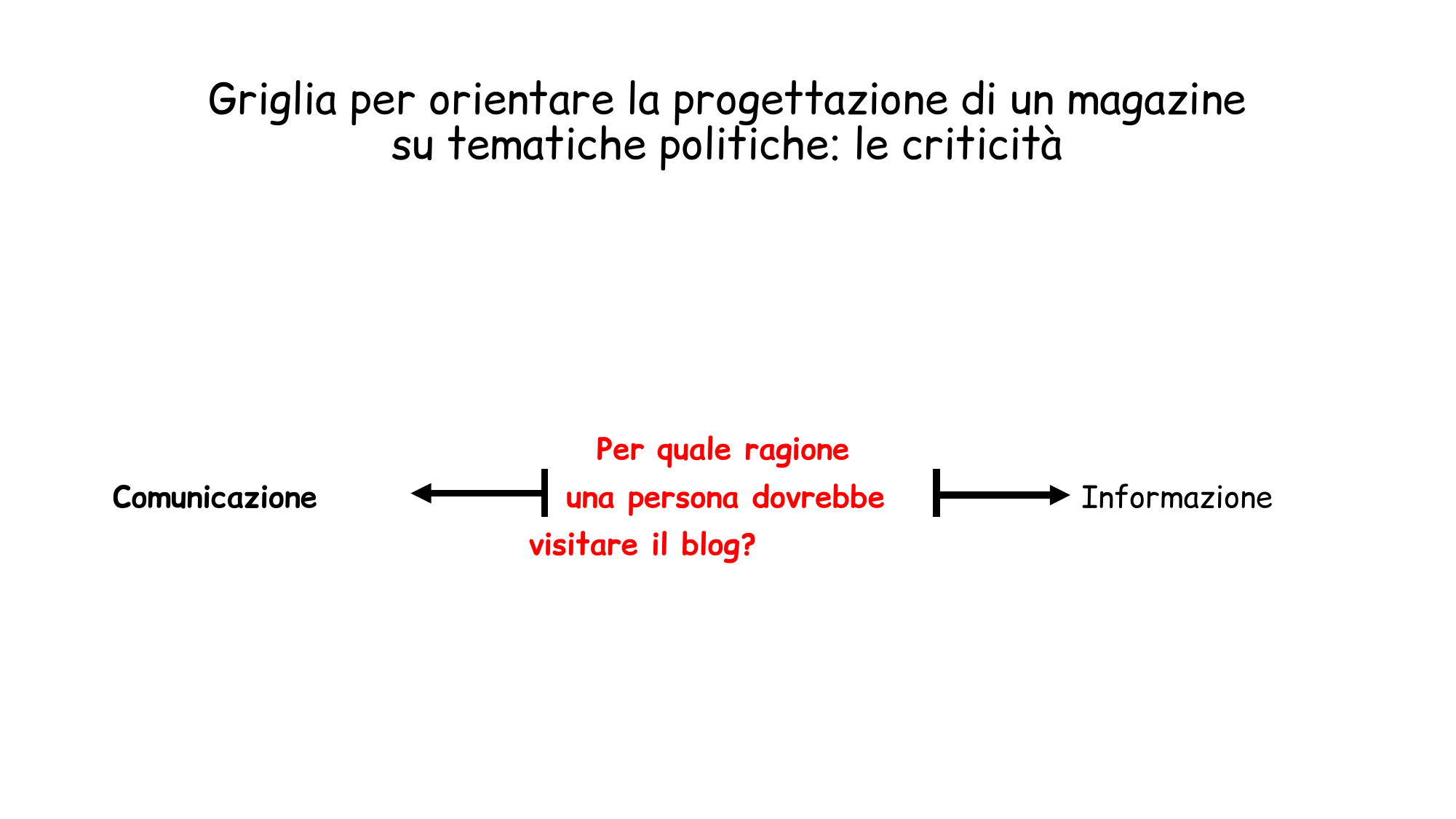

# Griglia per orientare la progettazione di un magazine su tematiche politiche: le criticità

Per quale ragione
    Comunicazione                   una persona dovrebbe               Informazione
visitare il blog?